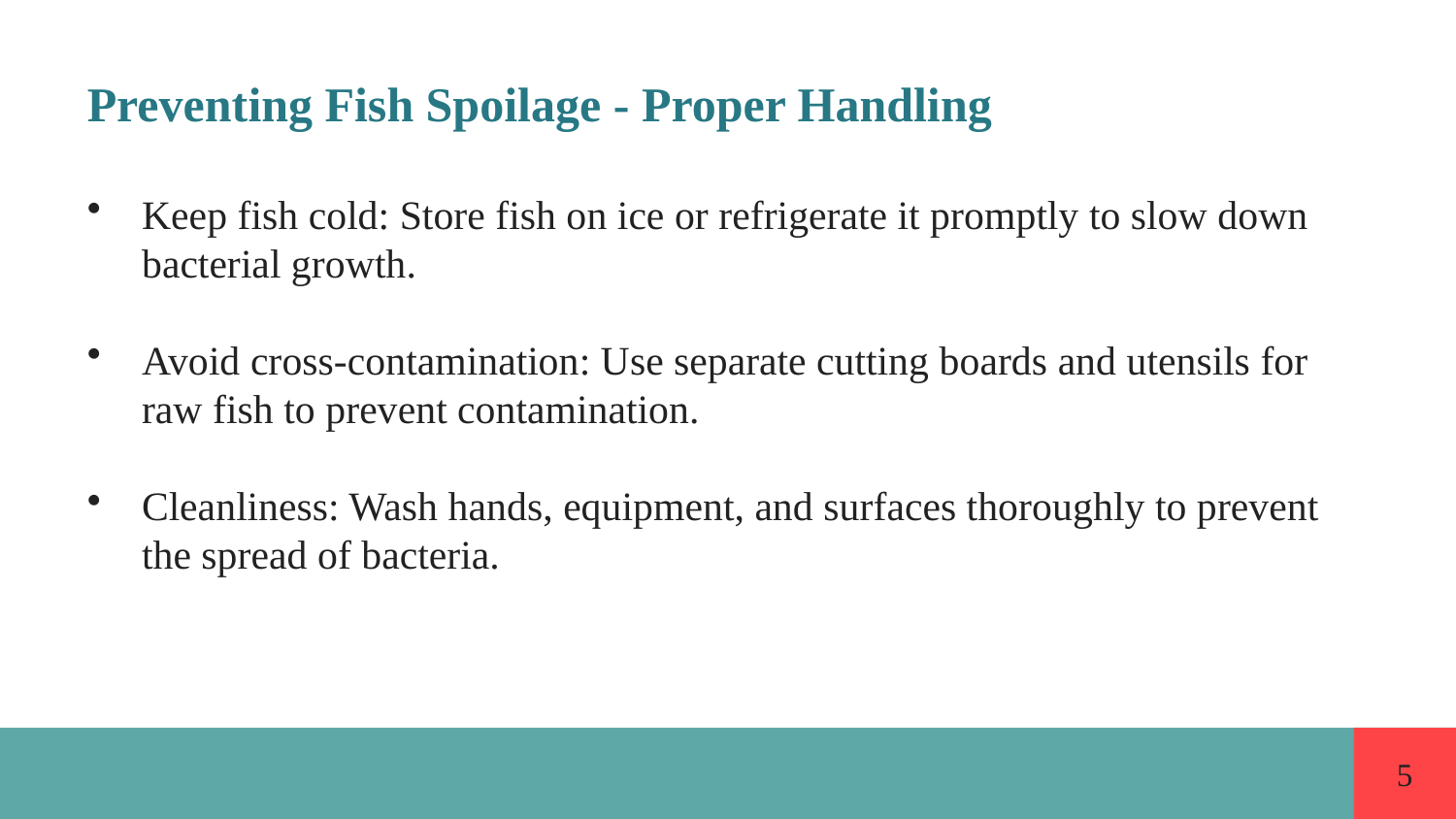

Preventing Fish Spoilage - Proper Handling
Keep fish cold: Store fish on ice or refrigerate it promptly to slow down bacterial growth.

Avoid cross-contamination: Use separate cutting boards and utensils for raw fish to prevent contamination.

Cleanliness: Wash hands, equipment, and surfaces thoroughly to prevent the spread of bacteria.

5